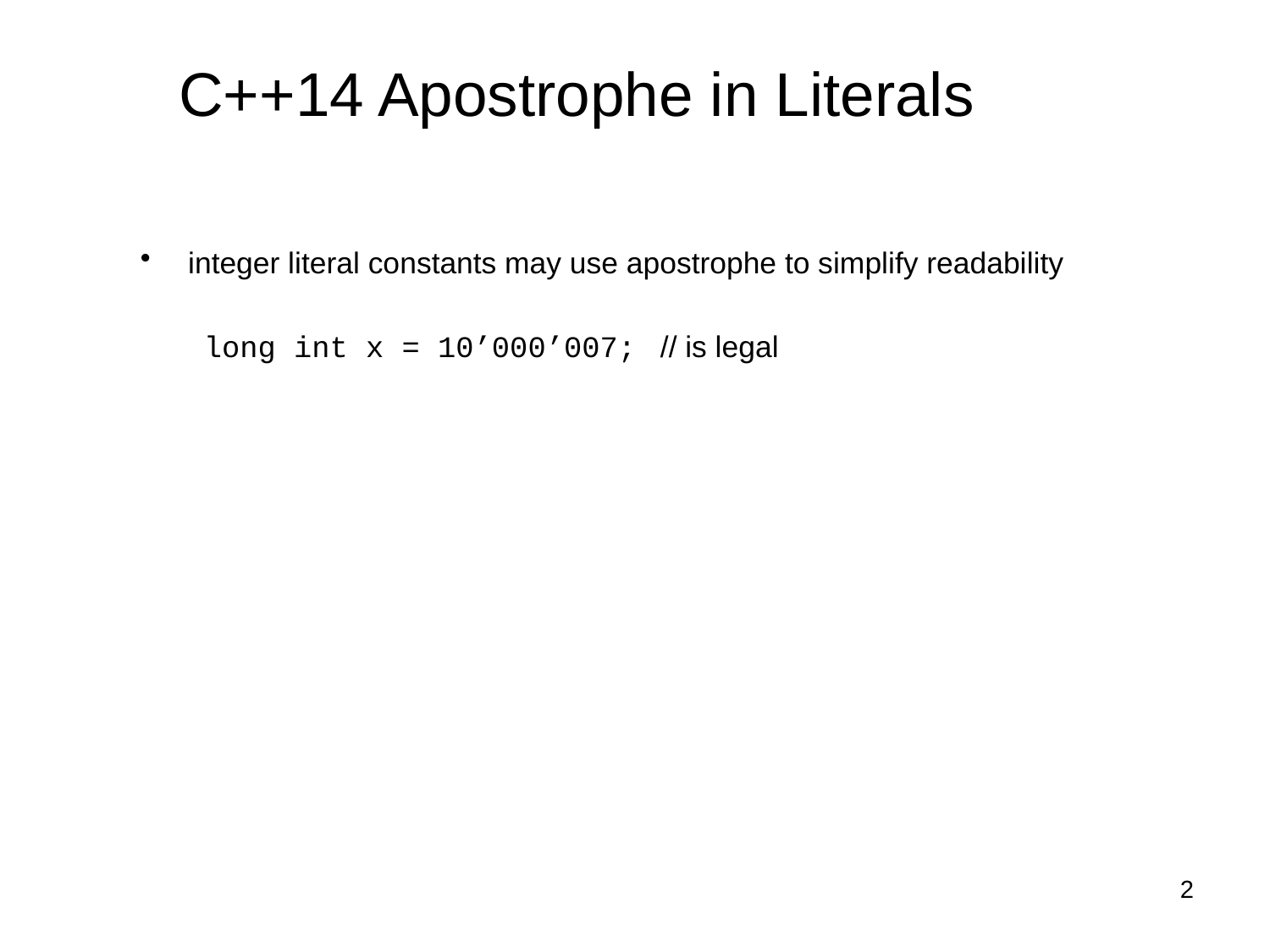

# C++14 Apostrophe in Literals
integer literal constants may use apostrophe to simplify readability

long int x = 10’000’007;   // is legal
2